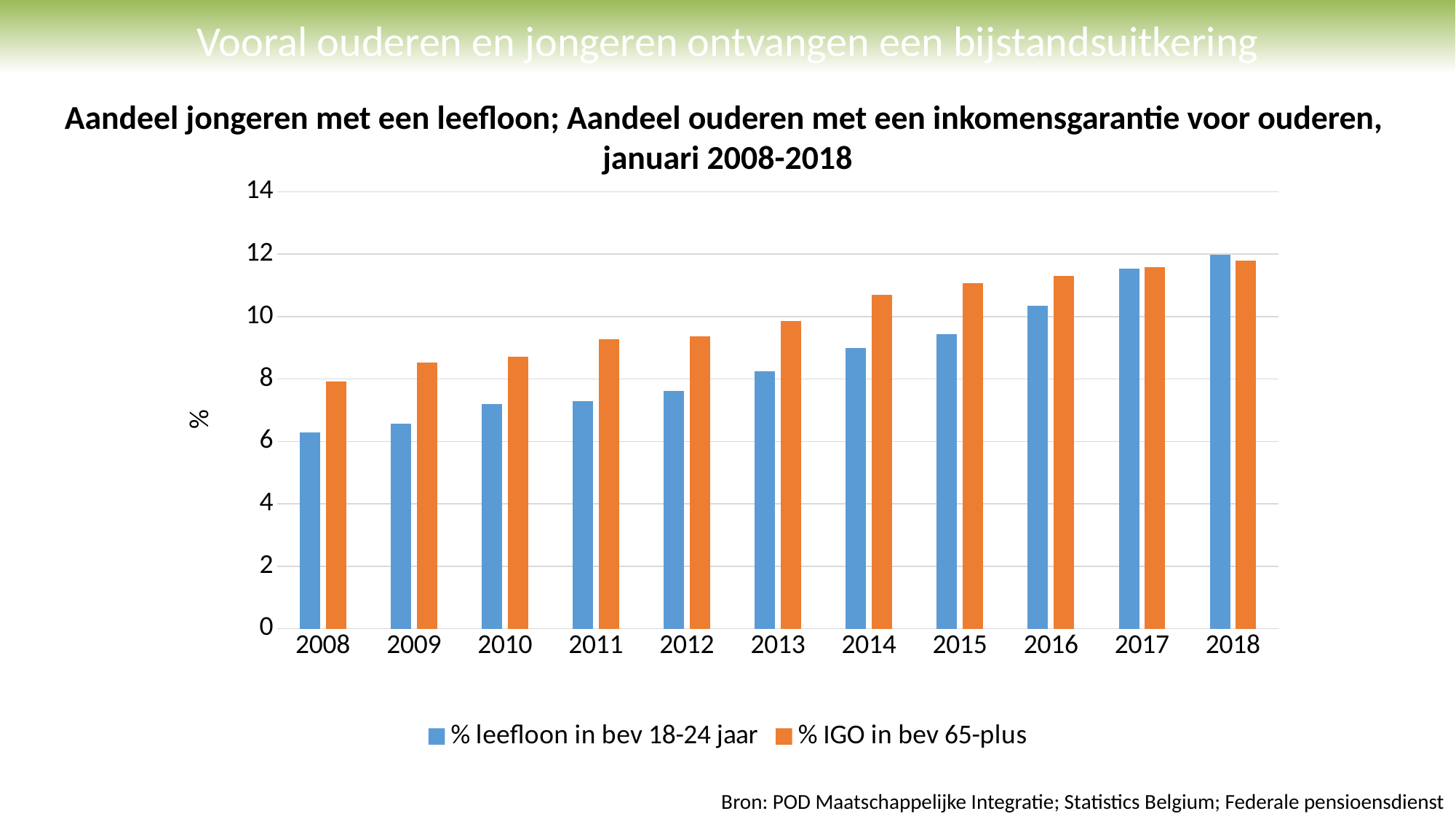

Vooral ouderen en jongeren ontvangen een bijstandsuitkering
Aandeel jongeren met een leefloon; Aandeel ouderen met een inkomensgarantie voor ouderen,
januari 2008-2018

### Chart

| Category | % leefloon in bev 18-24 jaar | % IGO in bev 65-plus |
|---|---|---|
| 2008 | 6.301320001284673 | 7.910815876878556 |
| 2009 | 6.575940162061085 | 8.529836619198068 |
| 2010 | 7.192337995886584 | 8.717837439751708 |
| 2011 | 7.299378146283683 | 9.280655737704919 |
| 2012 | 7.613518637971814 | 9.369876915870828 |
| 2013 | 8.241902411055287 | 9.862242515436103 |
| 2014 | 8.999228749109156 | 10.698384758749222 |
| 2015 | 9.428371577904288 | 11.061183498995725 |
| 2016 | 10.359857493714387 | 11.307060587037013 |
| 2017 | 11.530883318792704 | 11.57333742307766 |
| 2018 | 11.987116923677533 | 11.793356248652351 |
Bron: POD Maatschappelijke Integratie; Statistics Belgium; Federale pensioensdienst